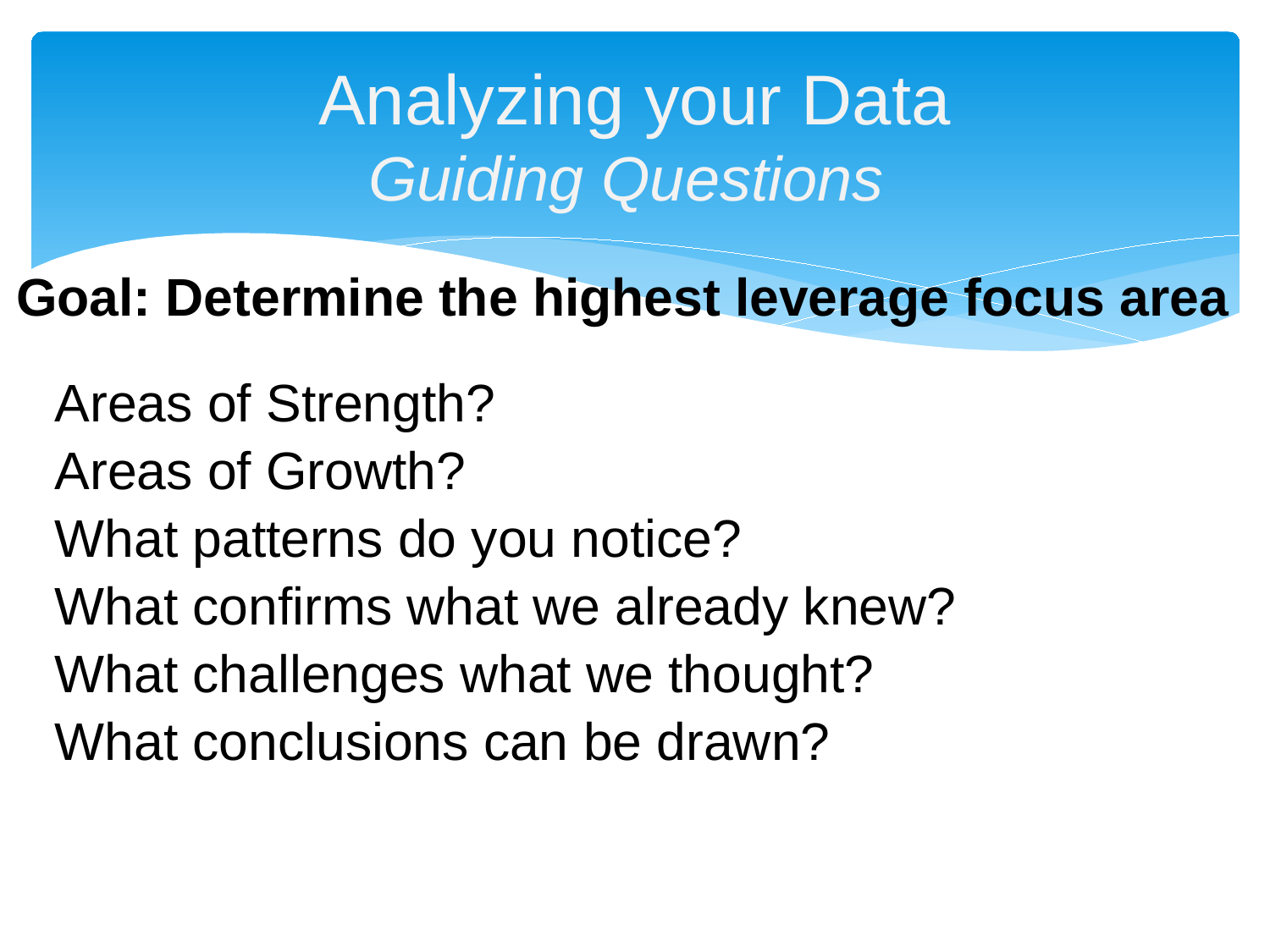

# Analyzing your Data Guiding Questions
Goal: Determine the highest leverage focus area
Areas of Strength?
Areas of Growth?
What patterns do you notice?
What confirms what we already knew?
What challenges what we thought?
What conclusions can be drawn?